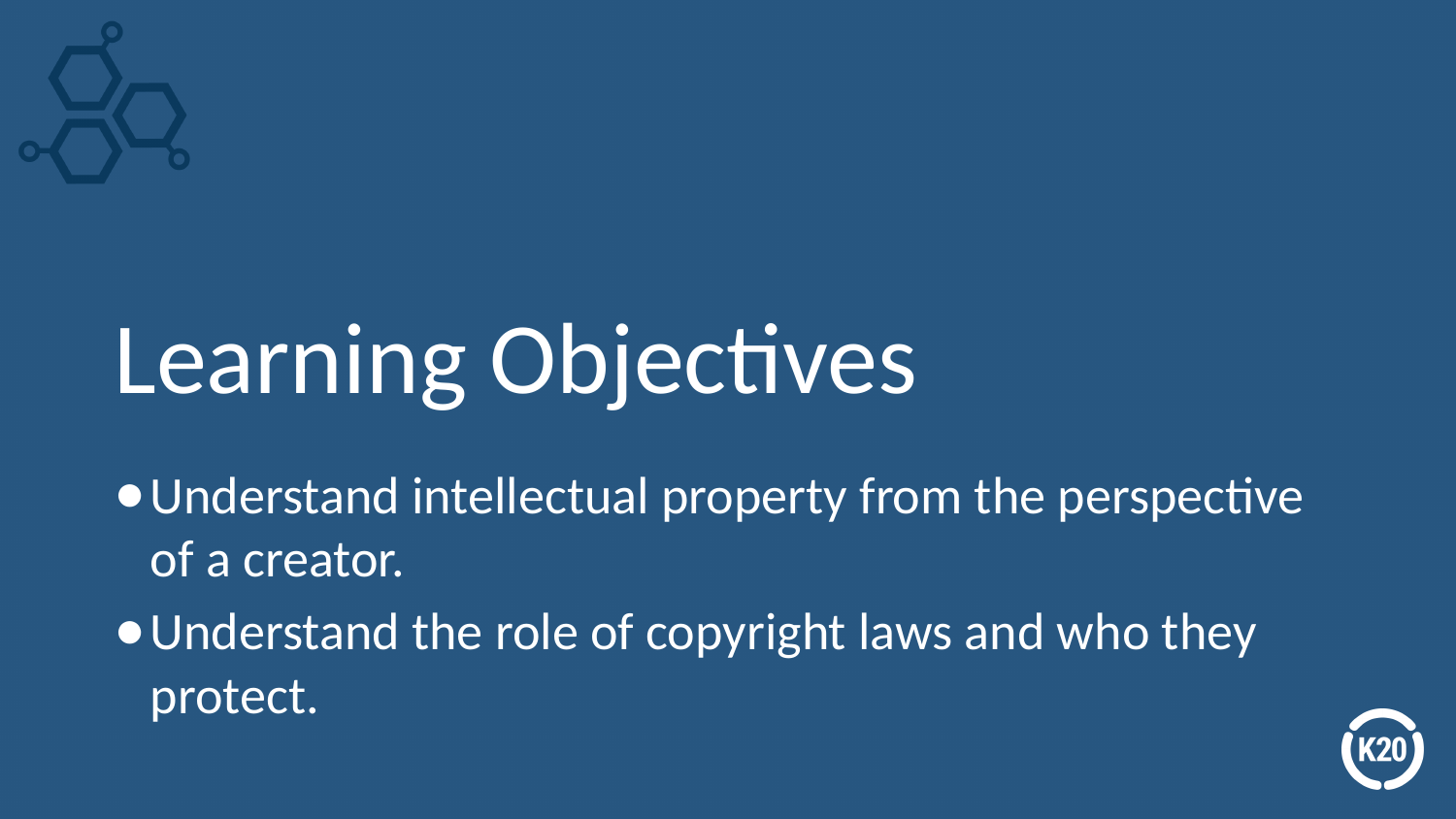

# Learning Objectives
Understand intellectual property from the perspective of a creator.
Understand the role of copyright laws and who they protect.